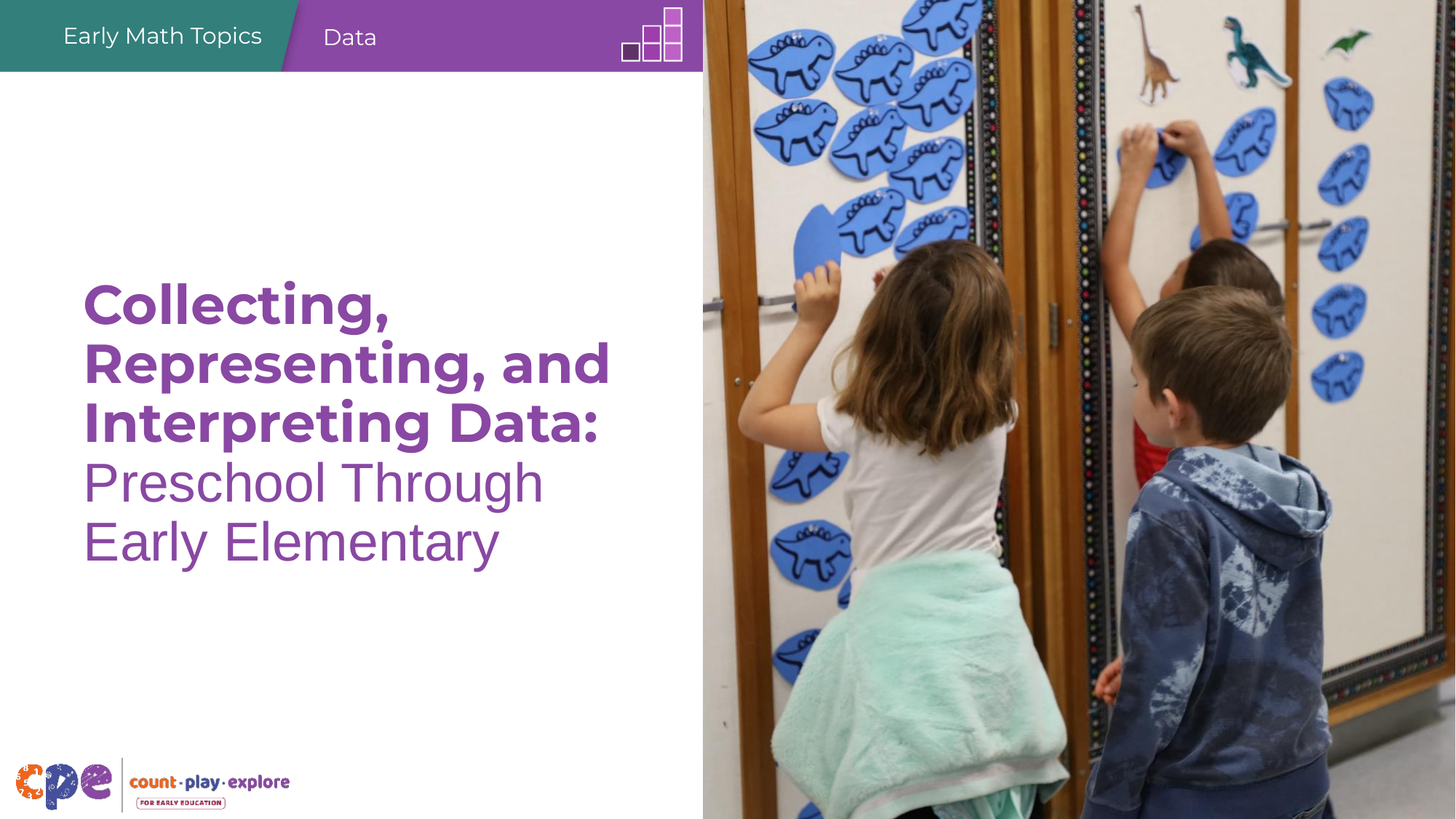

# Collecting, Representing, and Interpreting Data: Preschool Through Early Elementary